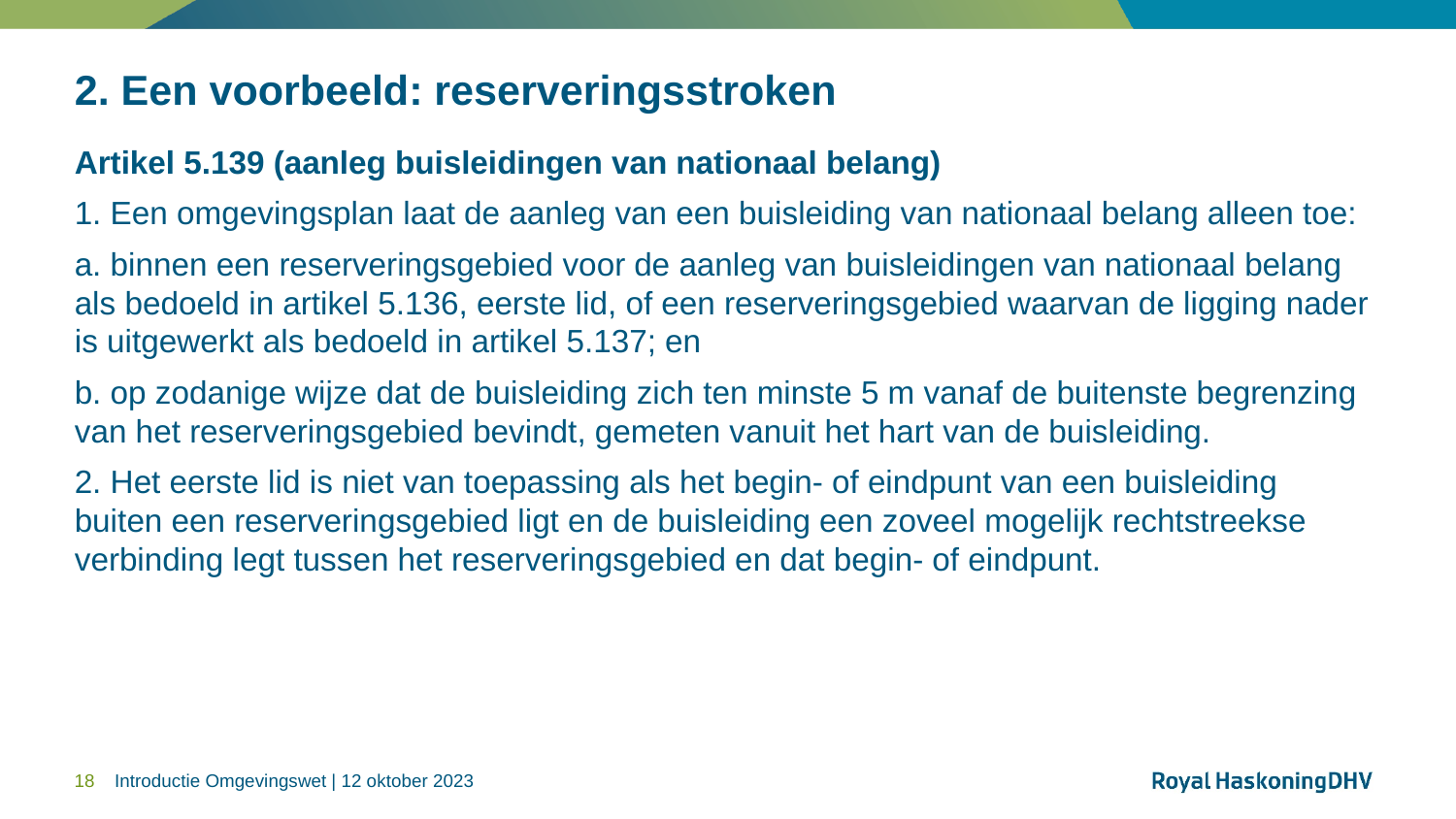

# 2. Een voorbeeld: reserveringsstroken
Artikel 5.139 (aanleg buisleidingen van nationaal belang)
1. Een omgevingsplan laat de aanleg van een buisleiding van nationaal belang alleen toe:
a. binnen een reserveringsgebied voor de aanleg van buisleidingen van nationaal belang als bedoeld in artikel 5.136, eerste lid, of een reserveringsgebied waarvan de ligging nader is uitgewerkt als bedoeld in artikel 5.137; en
b. op zodanige wijze dat de buisleiding zich ten minste 5 m vanaf de buitenste begrenzing van het reserveringsgebied bevindt, gemeten vanuit het hart van de buisleiding.
2. Het eerste lid is niet van toepassing als het begin- of eindpunt van een buisleiding buiten een reserveringsgebied ligt en de buisleiding een zoveel mogelijk rechtstreekse verbinding legt tussen het reserveringsgebied en dat begin- of eindpunt.
18